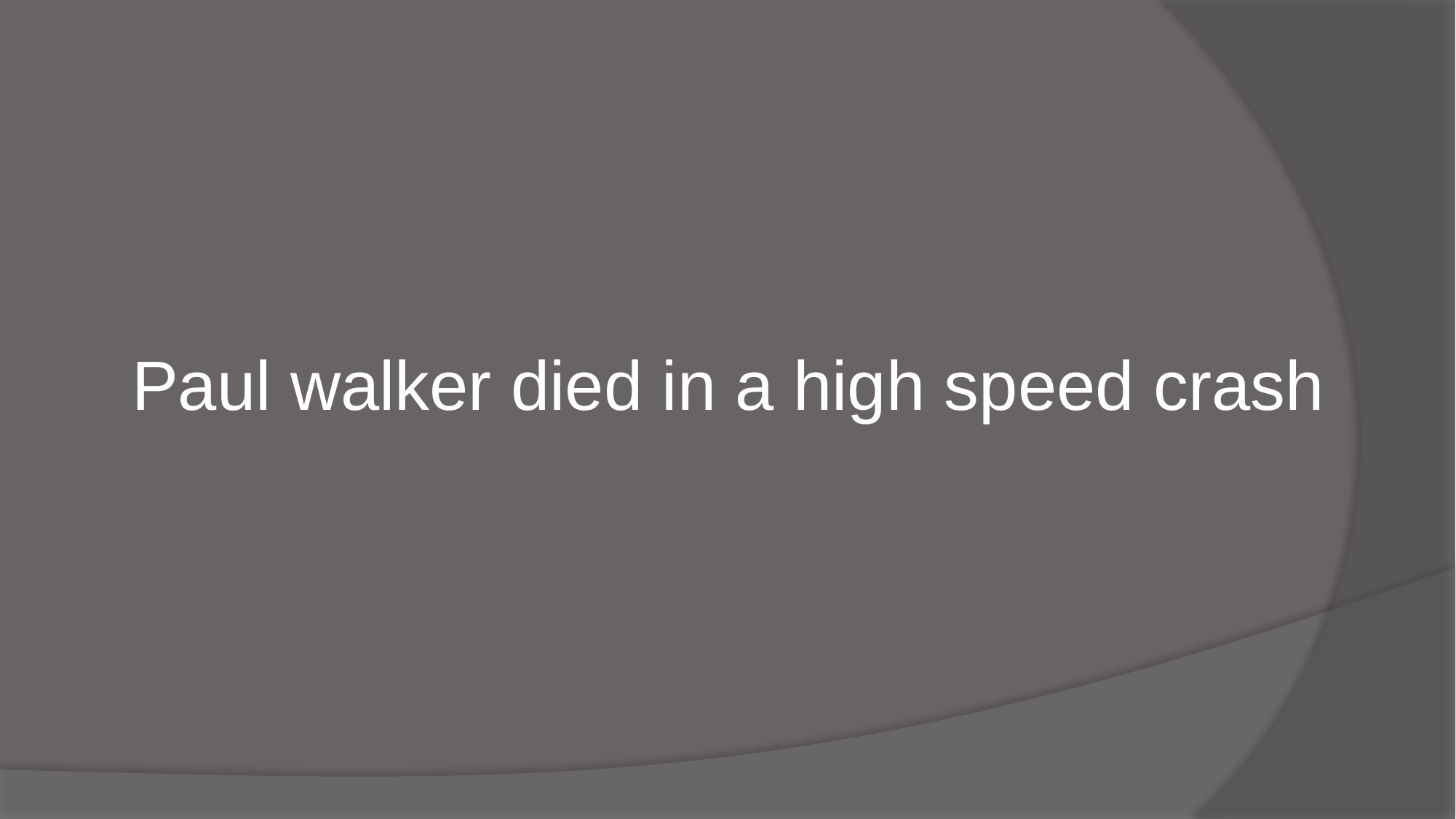

# Paul walker died in a high speed crash